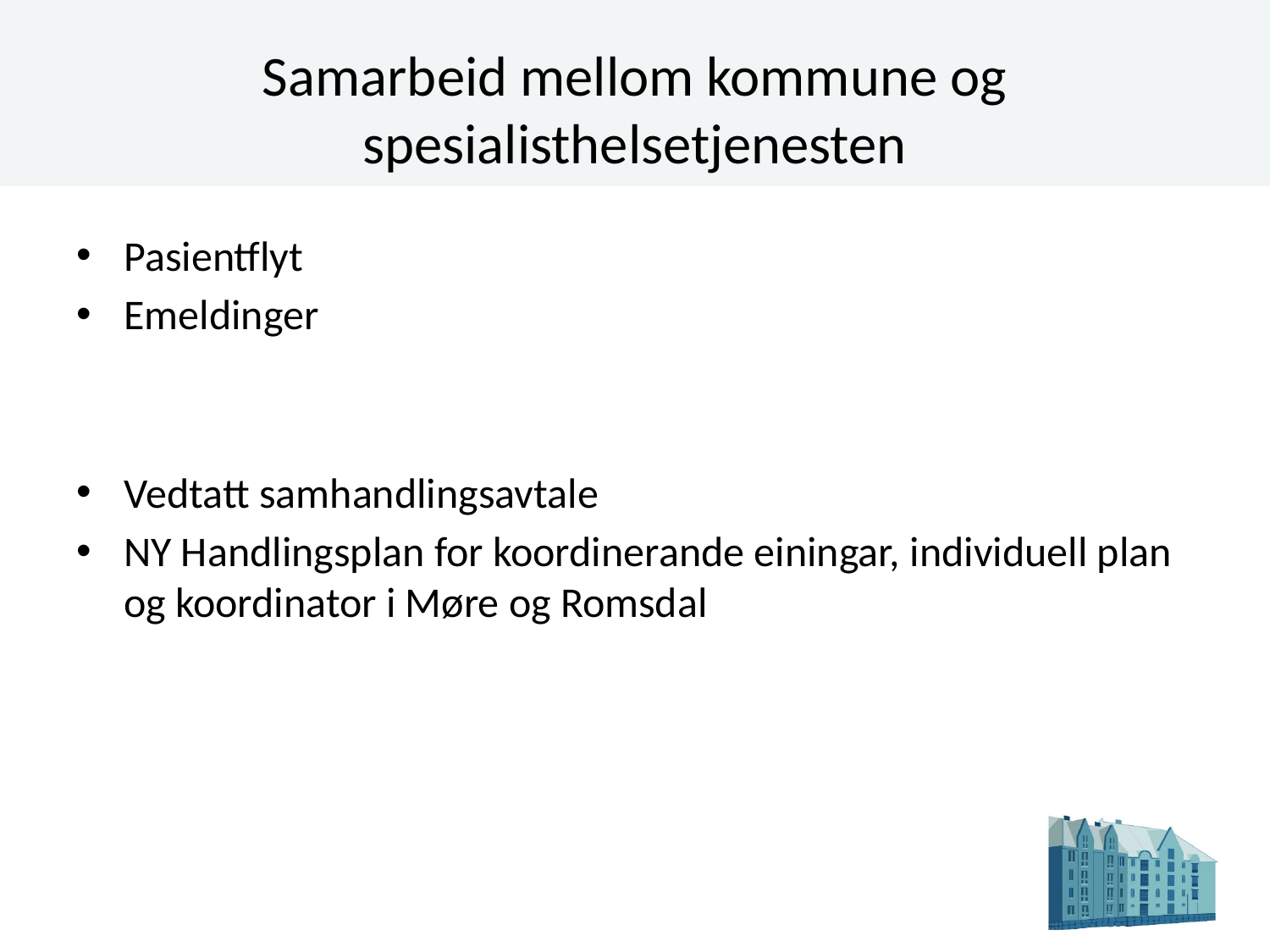

# Samarbeid mellom kommune og spesialisthelsetjenesten
Pasientflyt
Emeldinger

Vedtatt samhandlingsavtale
NY Handlingsplan for koordinerande einingar, individuell plan og koordinator i Møre og Romsdal